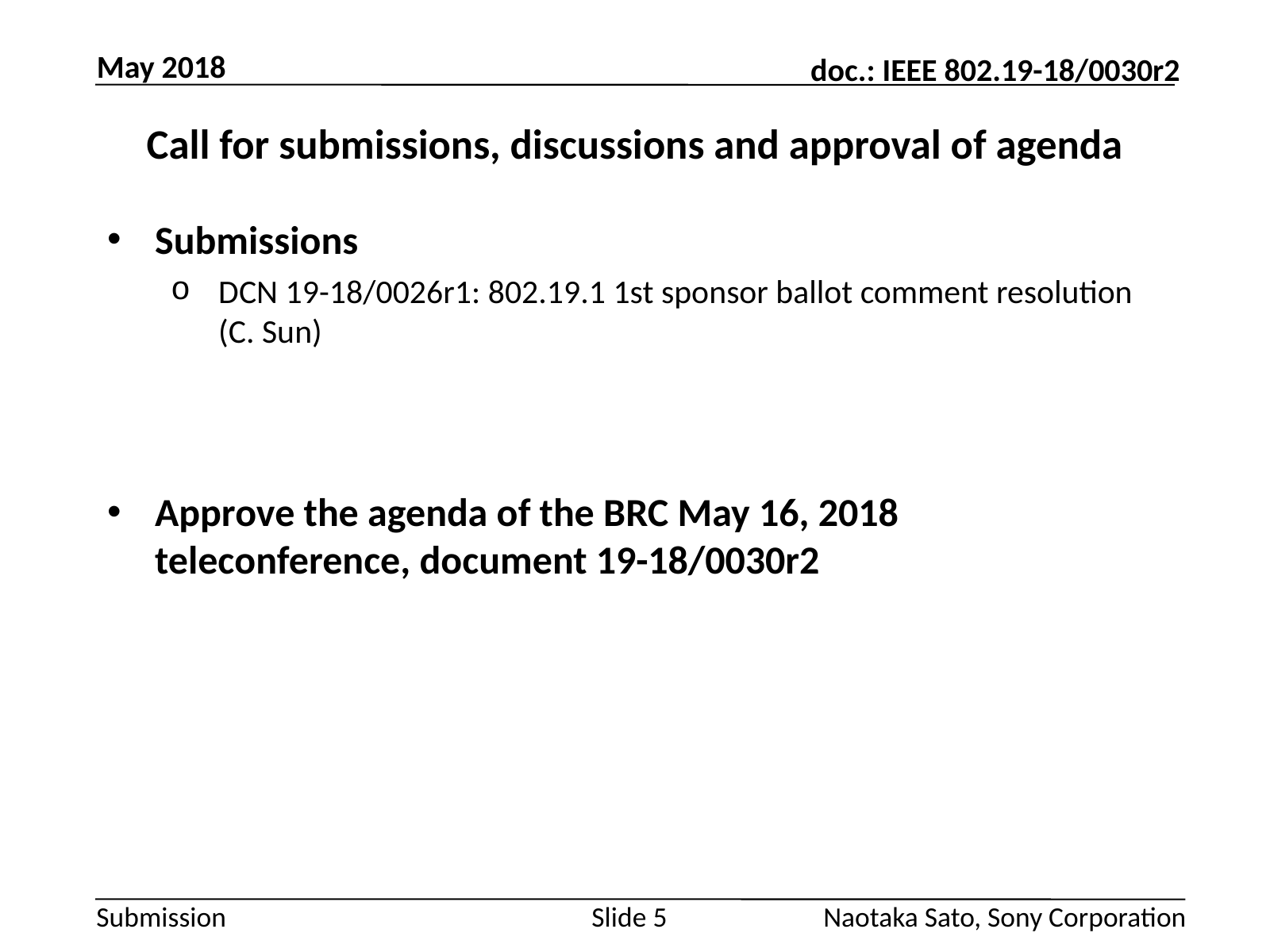

May 2018
# Call for submissions, discussions and approval of agenda
Submissions
DCN 19-18/0026r1: 802.19.1 1st sponsor ballot comment resolution (C. Sun)

Approve the agenda of the BRC May 16, 2018 teleconference, document 19-18/0030r2
Slide 5
Naotaka Sato, Sony Corporation